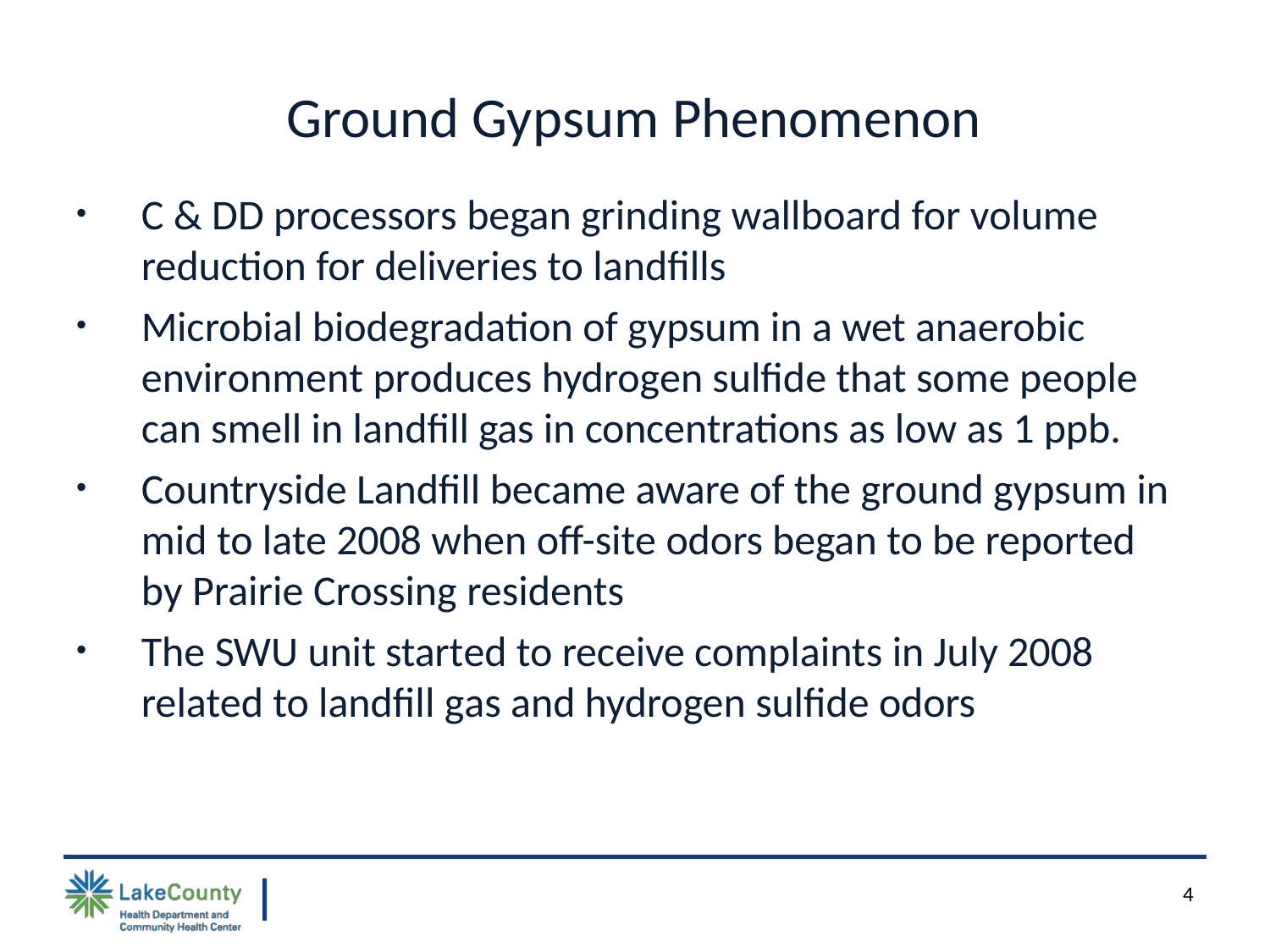

# Ground Gypsum Phenomenon
C & DD processors began grinding wallboard for volume reduction for deliveries to landfills
Microbial biodegradation of gypsum in a wet anaerobic environment produces hydrogen sulfide that some people can smell in landfill gas in concentrations as low as 1 ppb.
Countryside Landfill became aware of the ground gypsum in mid to late 2008 when off-site odors began to be reported by Prairie Crossing residents
The SWU unit started to receive complaints in July 2008 related to landfill gas and hydrogen sulfide odors

4